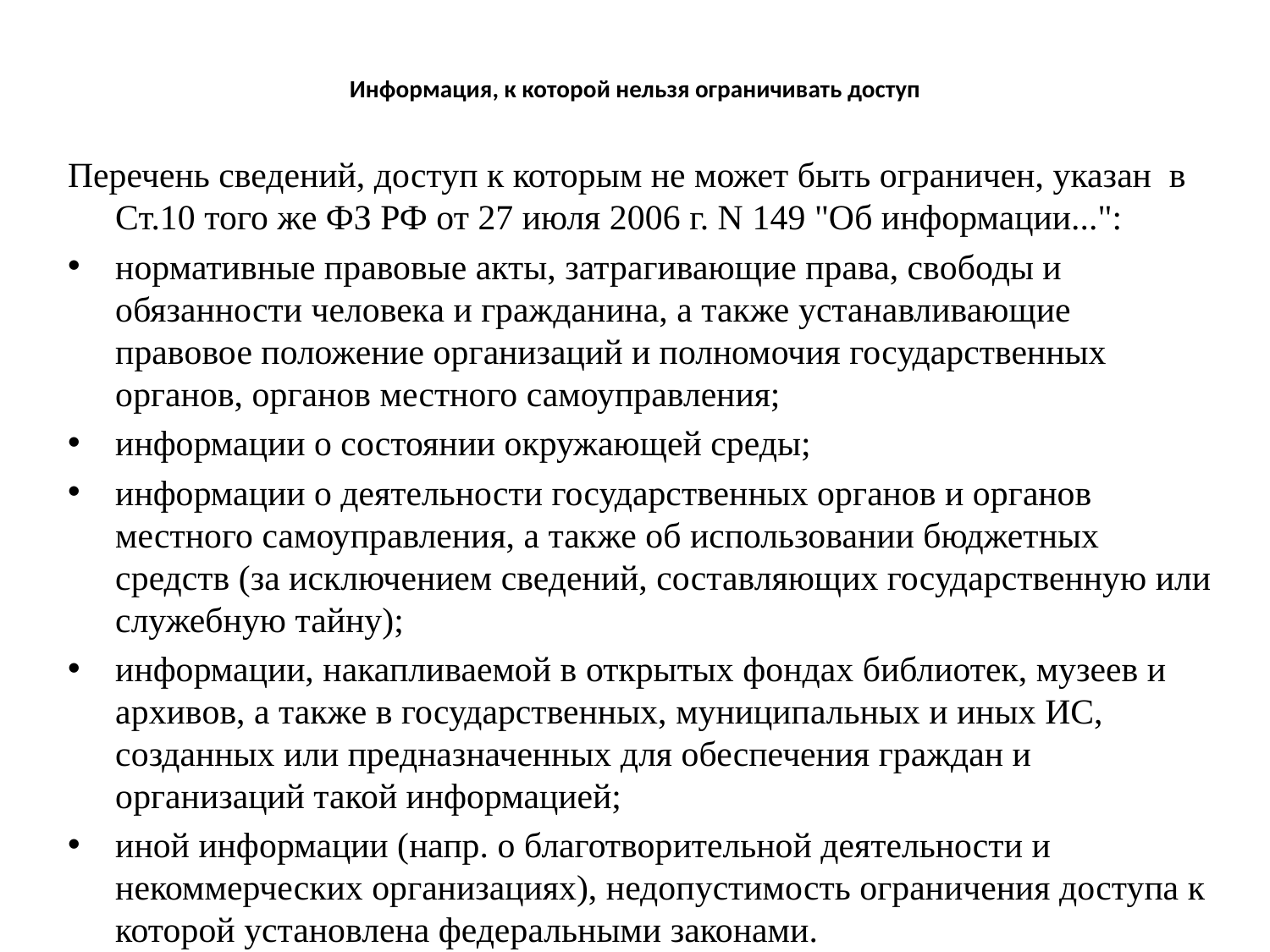

# Информация, к которой нельзя ограничивать доступ
Перечень сведений, доступ к которым не может быть ограничен, указан  в Ст.10 того же ФЗ РФ от 27 июля 2006 г. N 149 "Об информации...":
нормативные правовые акты, затрагивающие права, свободы и обязанности человека и гражданина, а также устанавливающие правовое положение организаций и полномочия государственных органов, органов местного самоуправления;
информации о состоянии окружающей среды;
информации о деятельности государственных органов и органов местного самоуправления, а также об использовании бюджетных средств (за исключением сведений, составляющих государственную или служебную тайну);
информации, накапливаемой в открытых фондах библиотек, музеев и архивов, а также в государственных, муниципальных и иных ИС, созданных или предназначенных для обеспечения граждан и организаций такой информацией;
иной информации (напр. о благотворительной деятельности и некоммерческих организациях), недопустимость ограничения доступа к которой установлена федеральными законами.